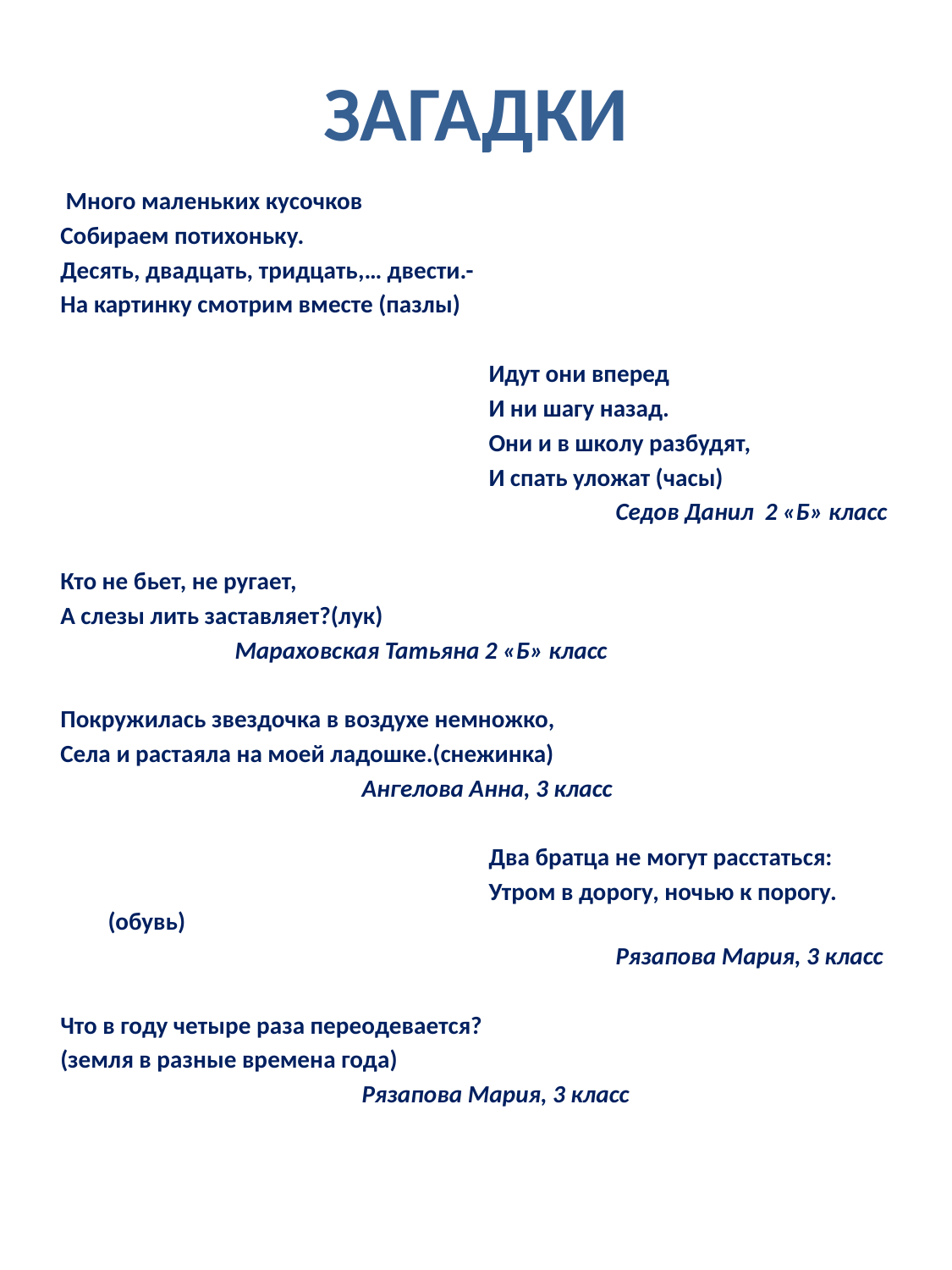

# Загадки
 Много маленьких кусочков
Собираем потихоньку.
Десять, двадцать, тридцать,… двести.-
На картинку смотрим вместе (пазлы)

				Идут они вперед
				И ни шагу назад.
				Они и в школу разбудят,
				И спать уложат (часы)
					Седов Данил  2 «Б» класс

Кто не бьет, не ругает,
А слезы лить заставляет?(лук)
		Мараховская Татьяна 2 «Б» класс

Покружилась звездочка в воздухе немножко,
Села и растаяла на моей ладошке.(снежинка)
			Ангелова Анна, 3 класс

				Два братца не могут расстаться:
				Утром в дорогу, ночью к порогу. (обувь)
					Рязапова Мария, 3 класс

Что в году четыре раза переодевается?
(земля в разные времена года)
			Рязапова Мария, 3 класс